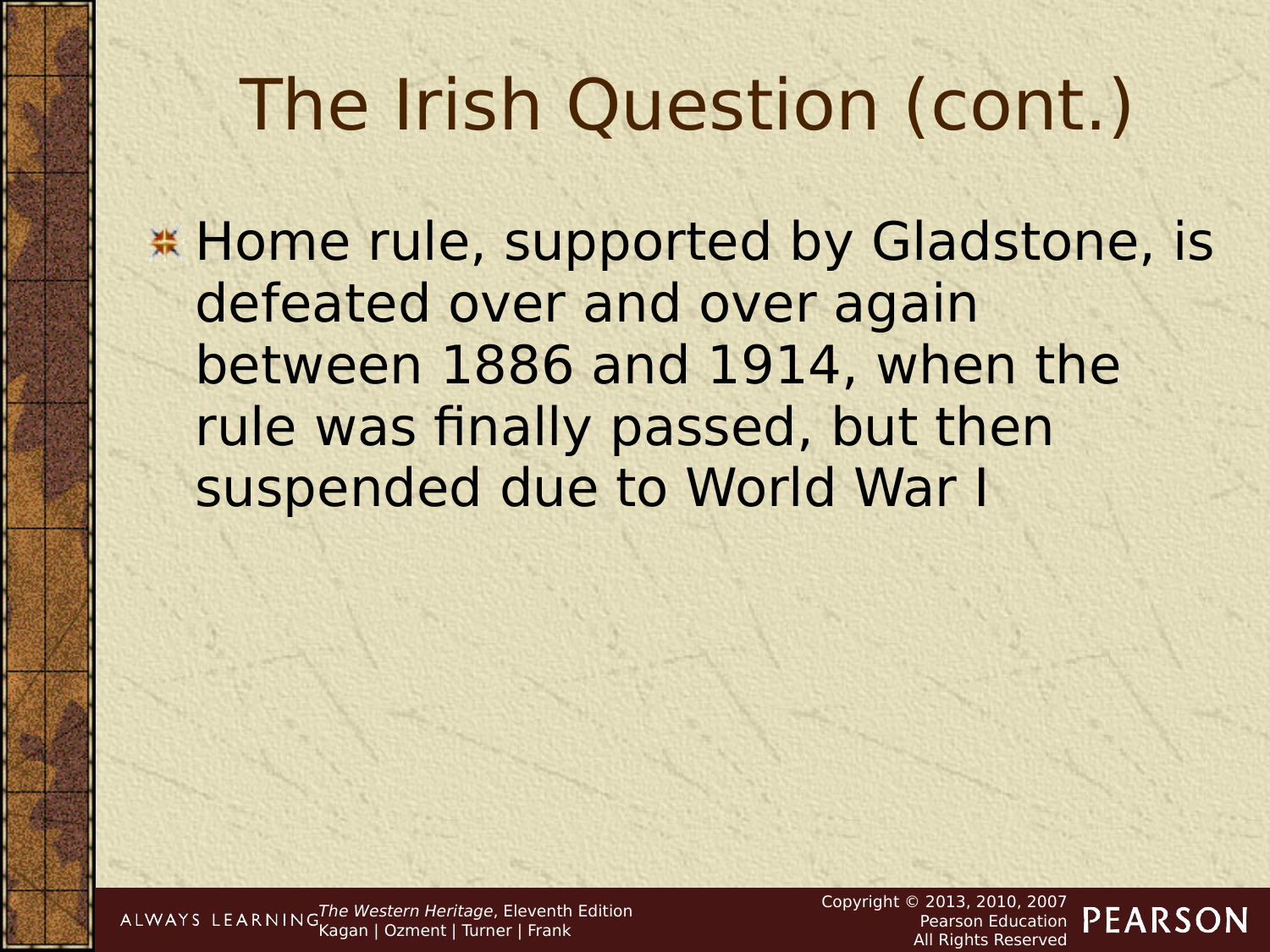

The Irish Question (cont.)
Home rule, supported by Gladstone, is defeated over and over again between 1886 and 1914, when the rule was finally passed, but then suspended due to World War I